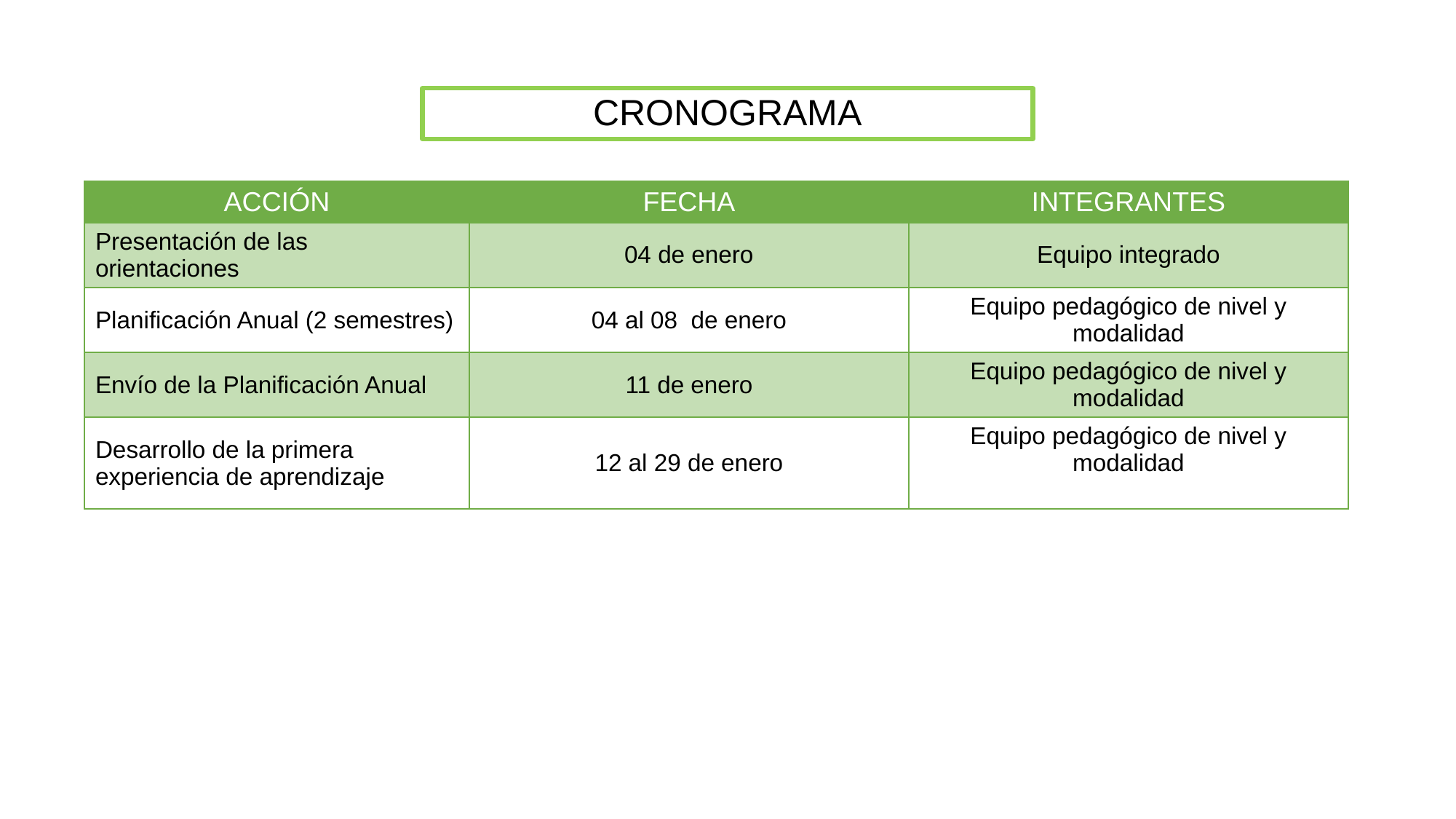

# CRONOGRAMA

| ACCIÓN | FECHA | INTEGRANTES |
| --- | --- | --- |
| Presentación de las orientaciones | 04 de enero | Equipo integrado |
| Planificación Anual (2 semestres) | 04 al 08 de enero | Equipo pedagógico de nivel y modalidad |
| Envío de la Planificación Anual | 11 de enero | Equipo pedagógico de nivel y modalidad |
| Desarrollo de la primera experiencia de aprendizaje | 12 al 29 de enero | Equipo pedagógico de nivel y modalidad |